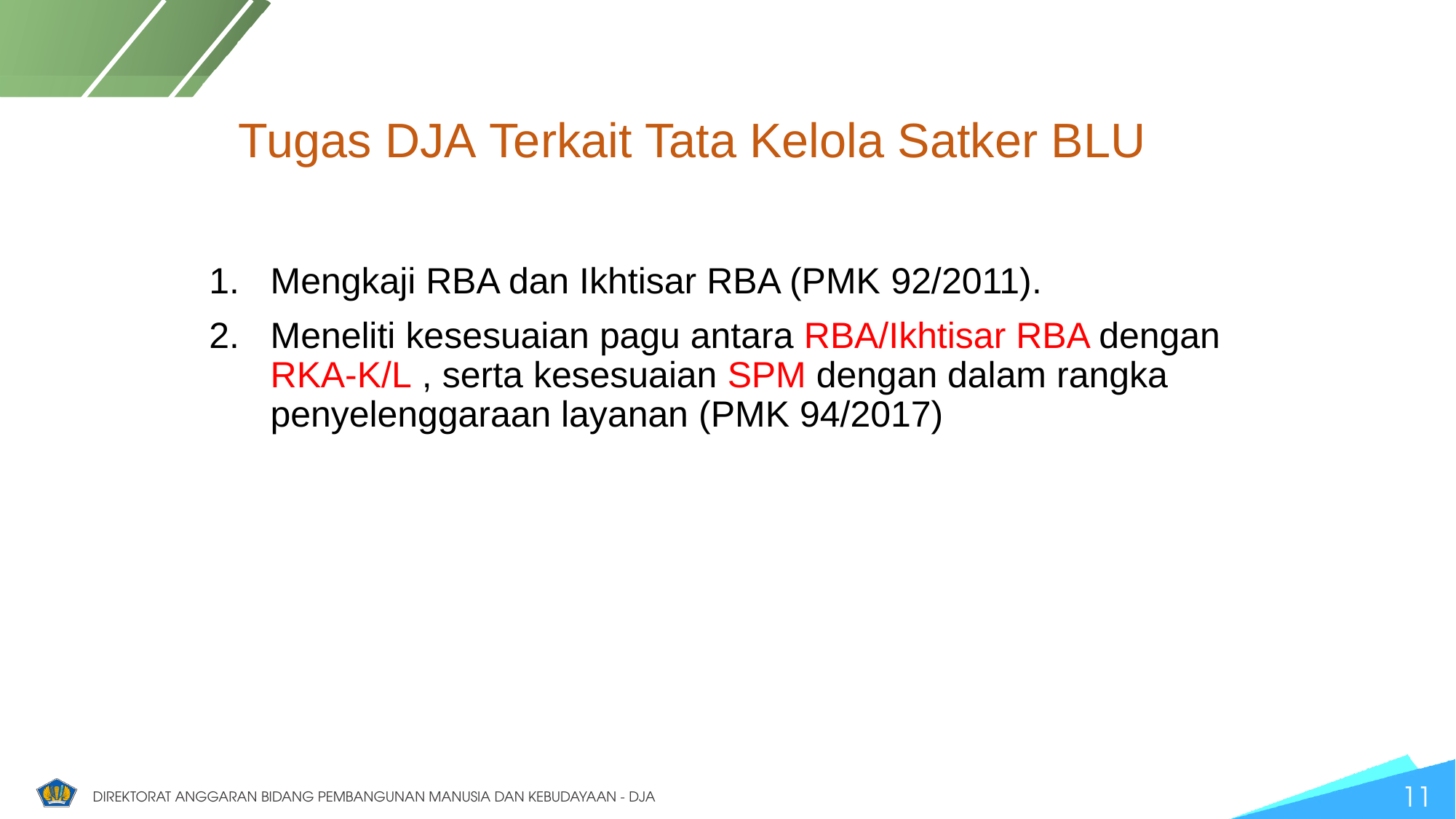

Tugas DJA Terkait Tata Kelola Satker BLU
Mengkaji RBA dan Ikhtisar RBA (PMK 92/2011).
Meneliti kesesuaian pagu antara RBA/Ikhtisar RBA dengan RKA-K/L , serta kesesuaian SPM dengan dalam rangka penyelenggaraan layanan (PMK 94/2017)
11